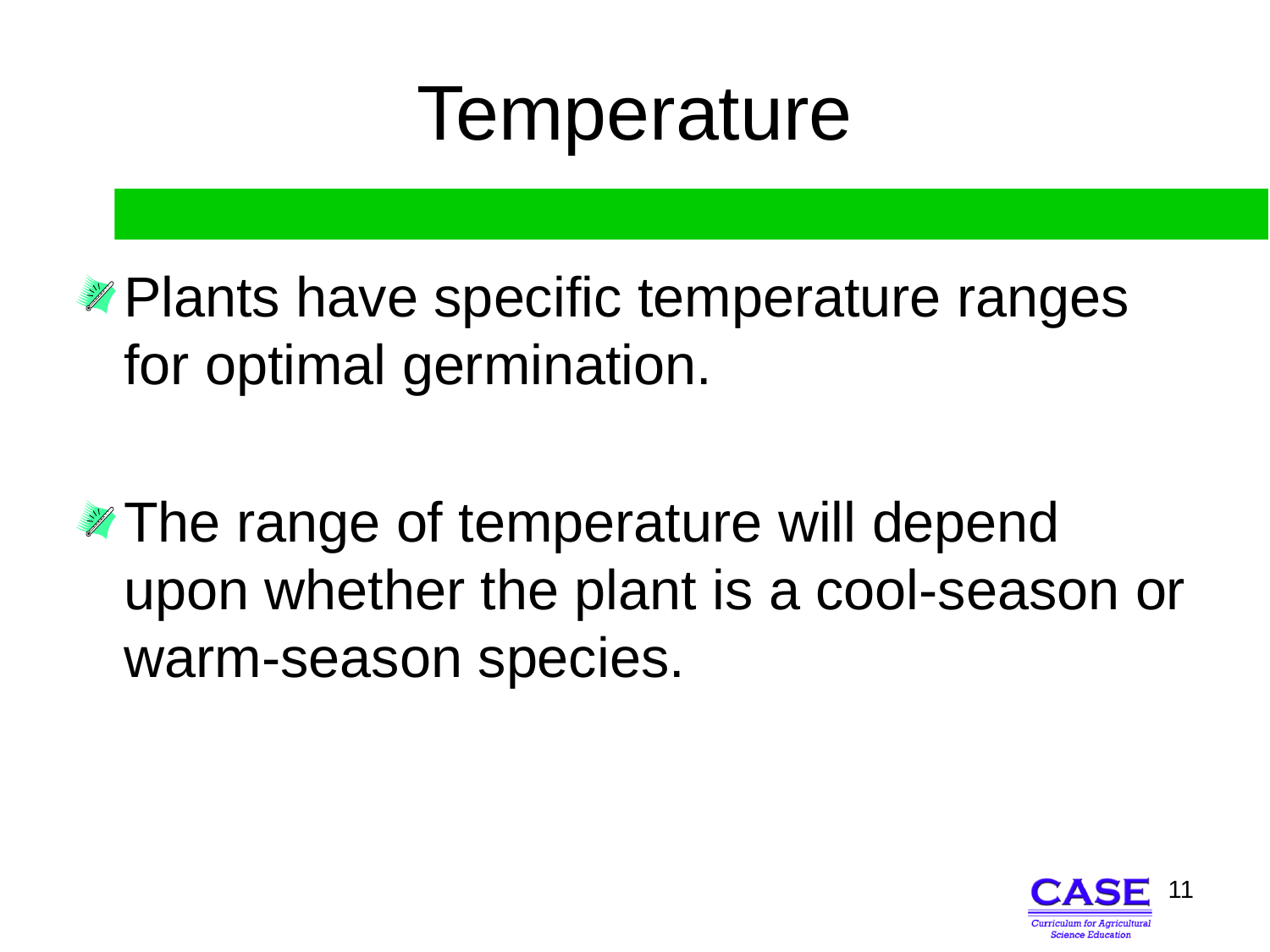

# Temperature
Plants have specific temperature ranges for optimal germination.

The range of temperature will depend upon whether the plant is a cool-season or warm-season species.

11